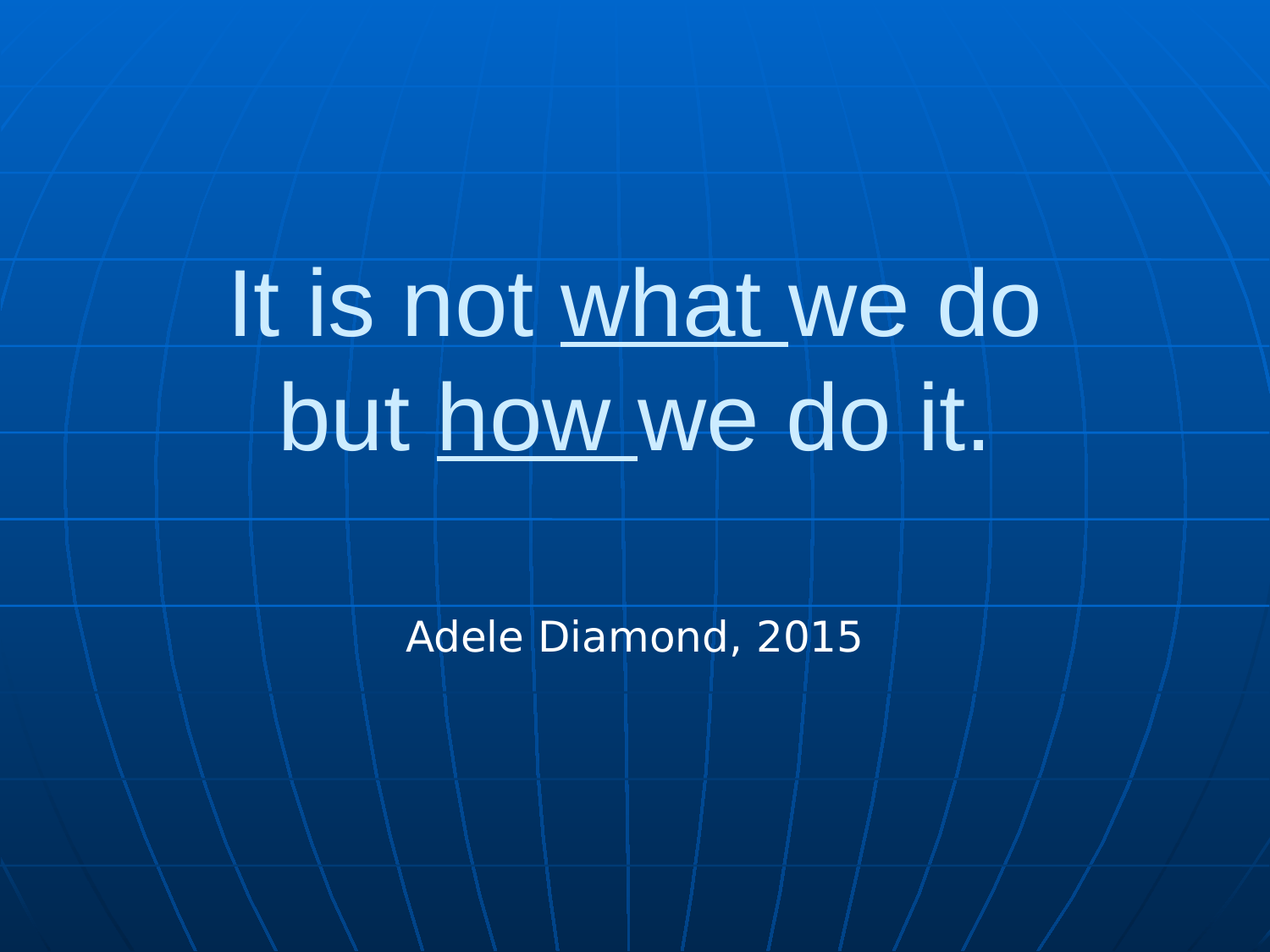

# It is not what we do but how we do it.
Adele Diamond, 2015